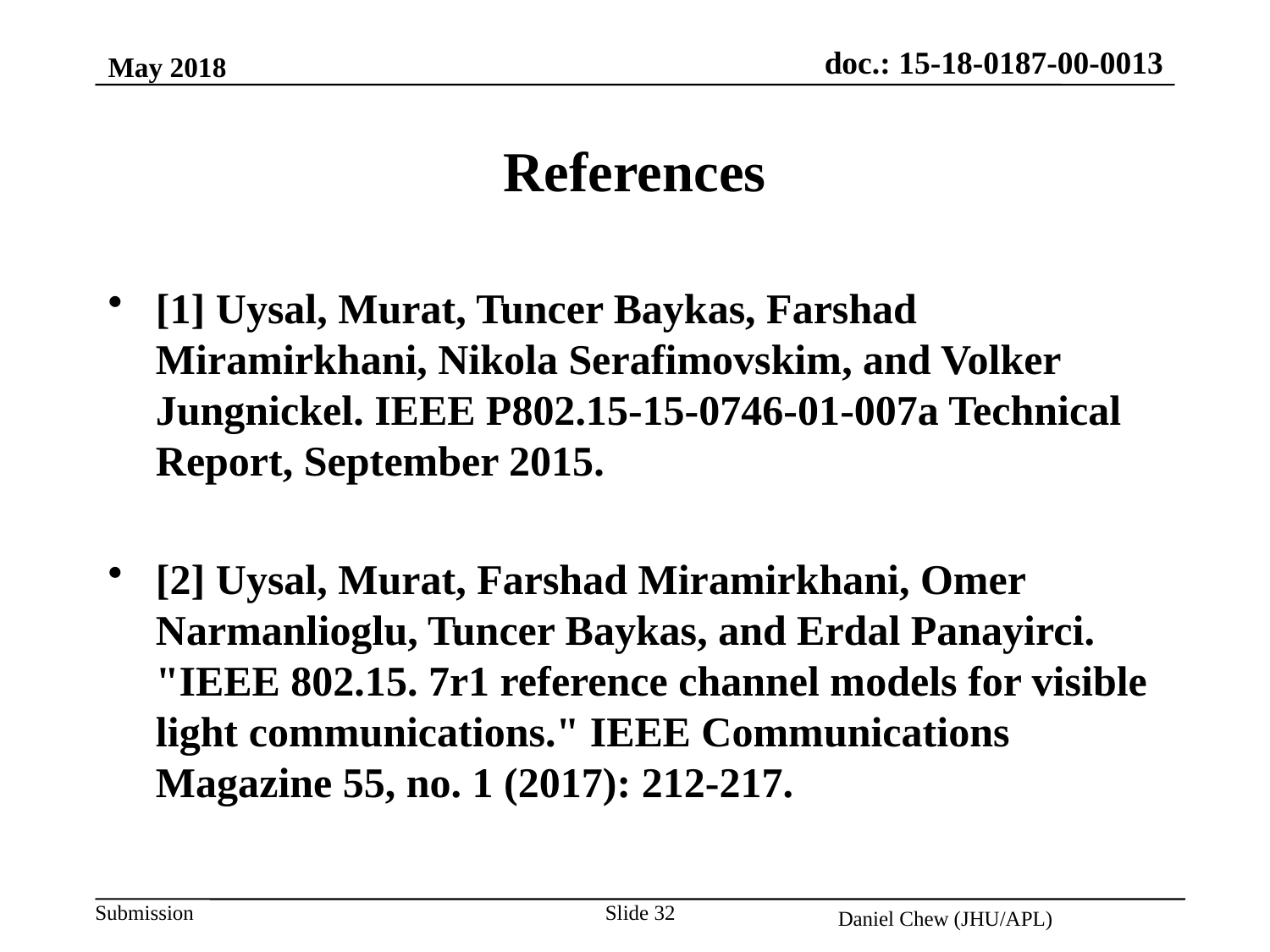

May 2018
# References
[1] Uysal, Murat, Tuncer Baykas, Farshad Miramirkhani, Nikola Serafimovskim, and Volker Jungnickel. IEEE P802.15-15-0746-01-007a Technical Report, September 2015.

[2] Uysal, Murat, Farshad Miramirkhani, Omer Narmanlioglu, Tuncer Baykas, and Erdal Panayirci. "IEEE 802.15. 7r1 reference channel models for visible light communications." IEEE Communications Magazine 55, no. 1 (2017): 212-217.

Slide 32
Daniel Chew (JHU/APL)